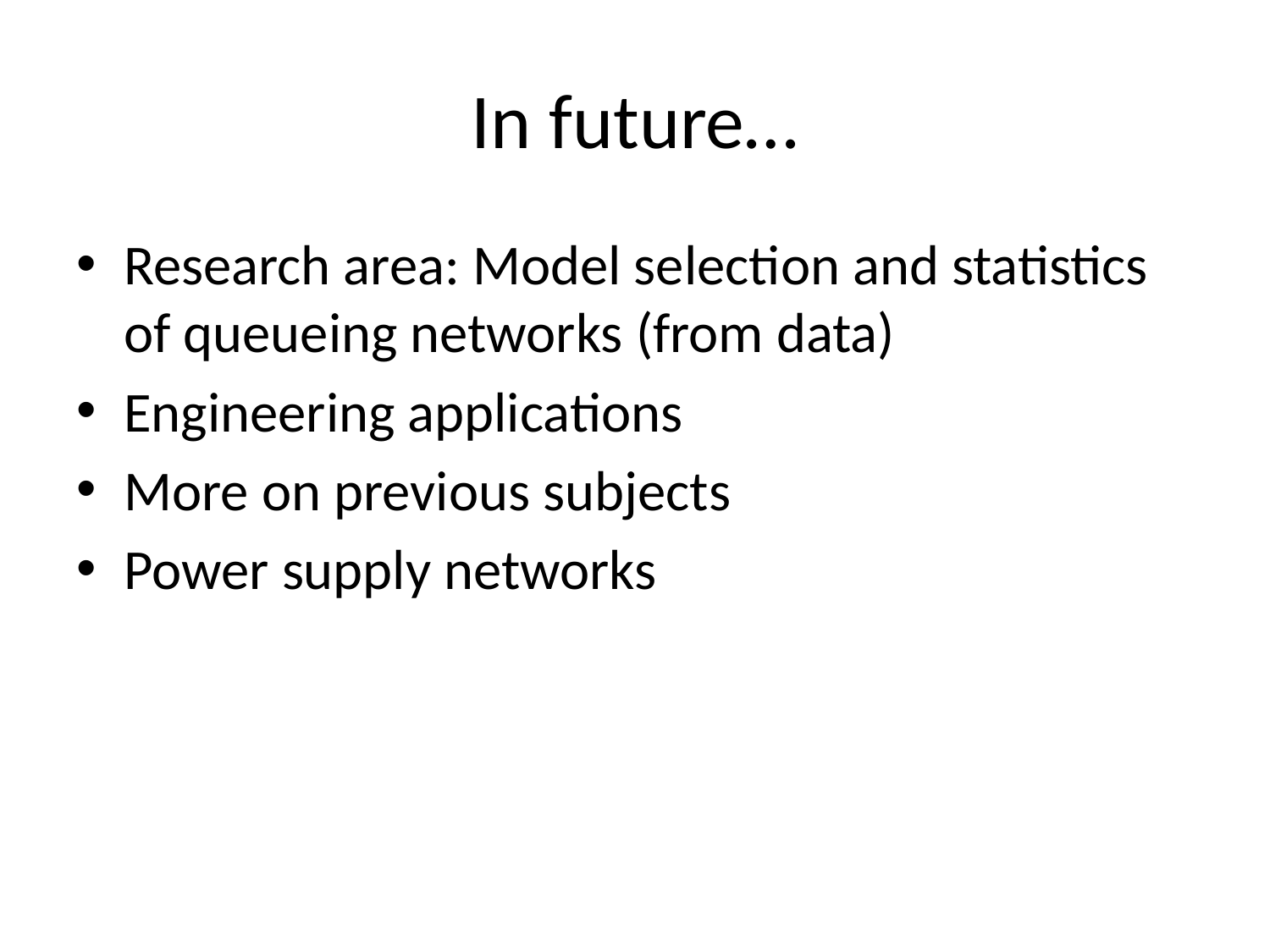

# In future…
Research area: Model selection and statistics of queueing networks (from data)
Engineering applications
More on previous subjects
Power supply networks